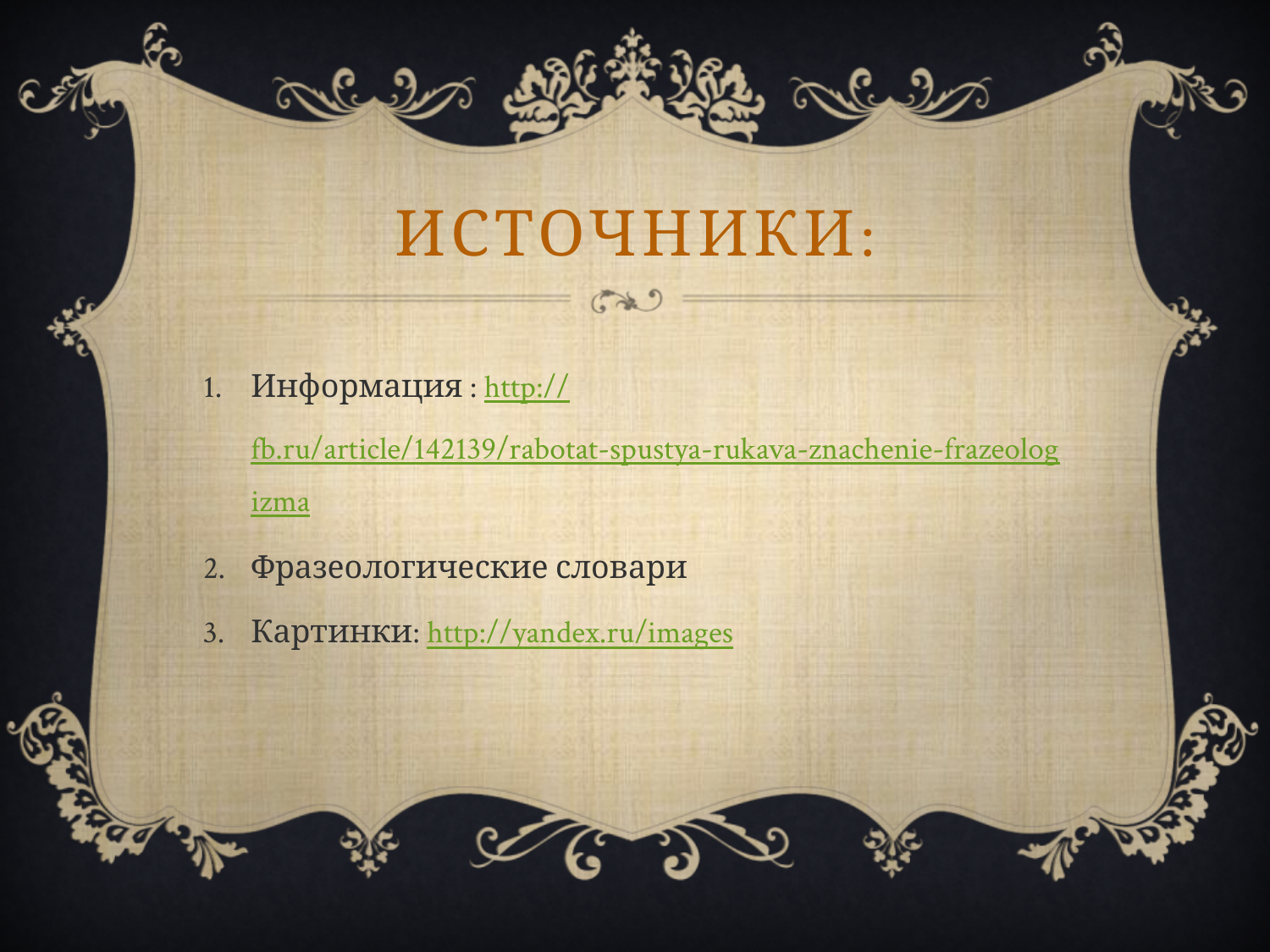

# Источники:
Информация : http://fb.ru/article/142139/rabotat-spustya-rukava-znachenie-frazeologizma
Фразеологические словари
Картинки: http://yandex.ru/images